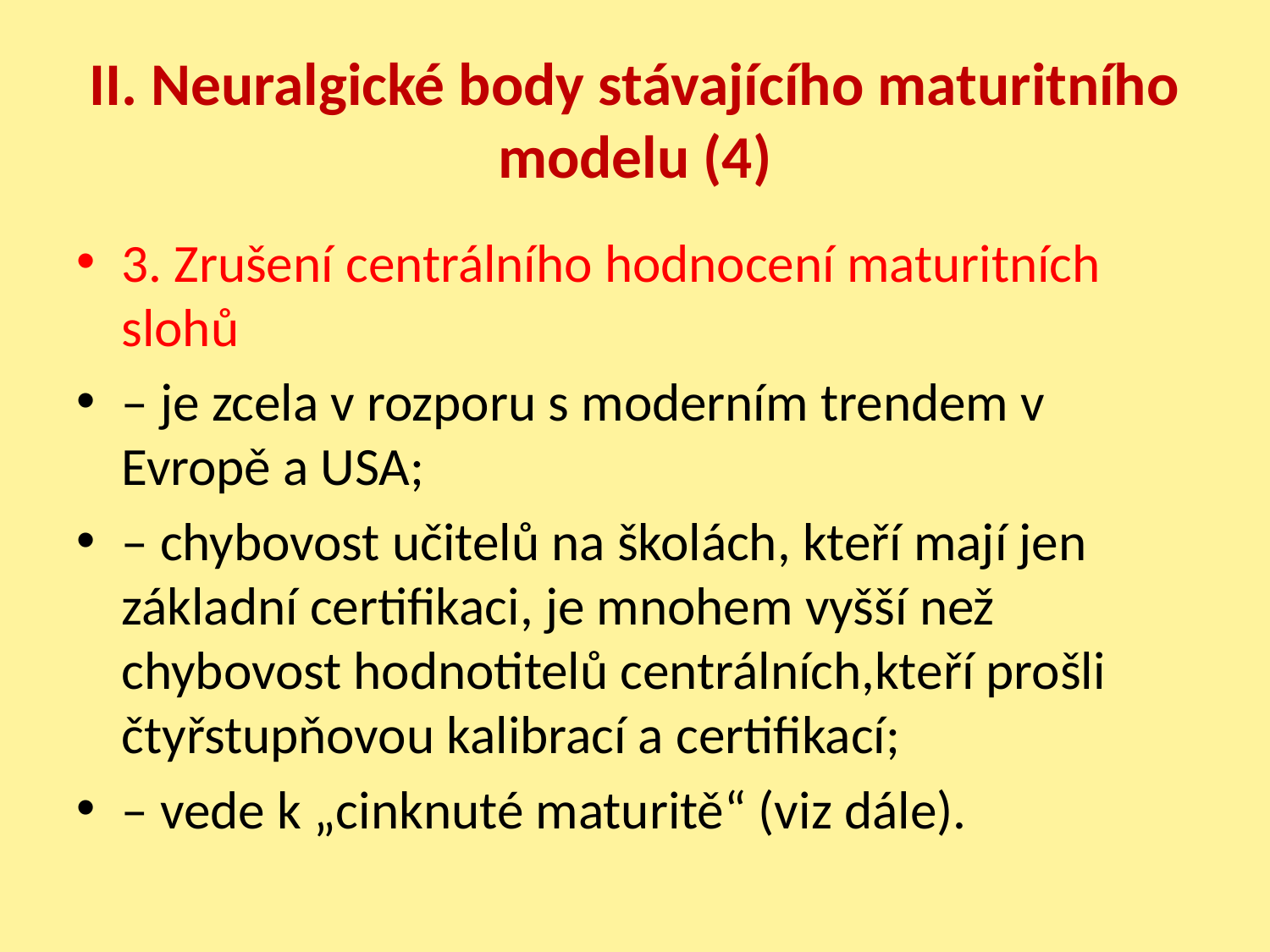

# II. Neuralgické body stávajícího maturitního modelu (4)
3. Zrušení centrálního hodnocení maturitních slohů
– je zcela v rozporu s moderním trendem v Evropě a USA;
– chybovost učitelů na školách, kteří mají jen základní certifikaci, je mnohem vyšší než chybovost hodnotitelů centrálních,kteří prošli čtyřstupňovou kalibrací a certifikací;
– vede k „cinknuté maturitě“ (viz dále).